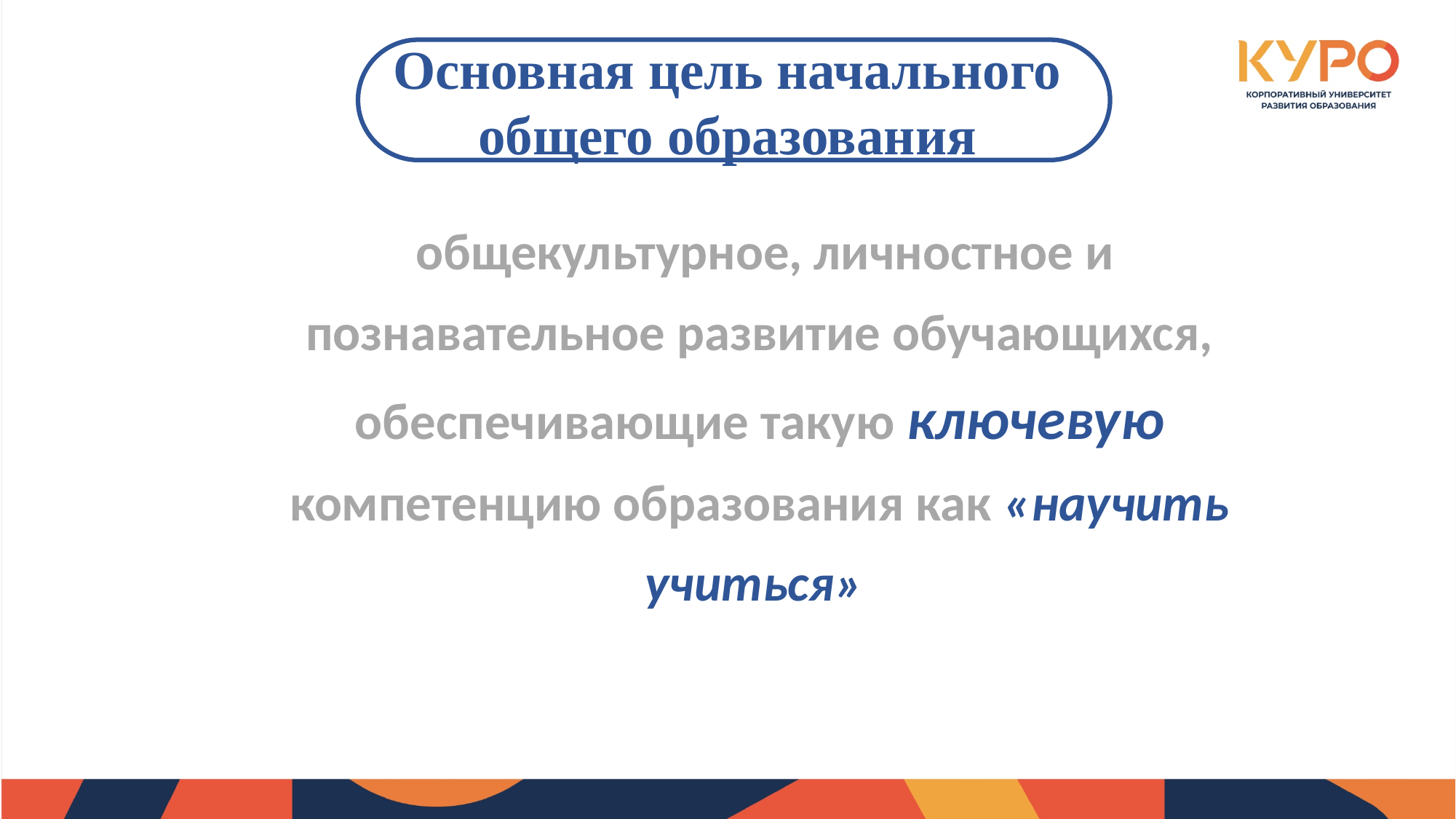

Основная цель начального
общего образования
    общекультурное, личностное и познавательное развитие обучающихся, обеспечивающие такую ключевую компетенцию образования как «научить учиться»